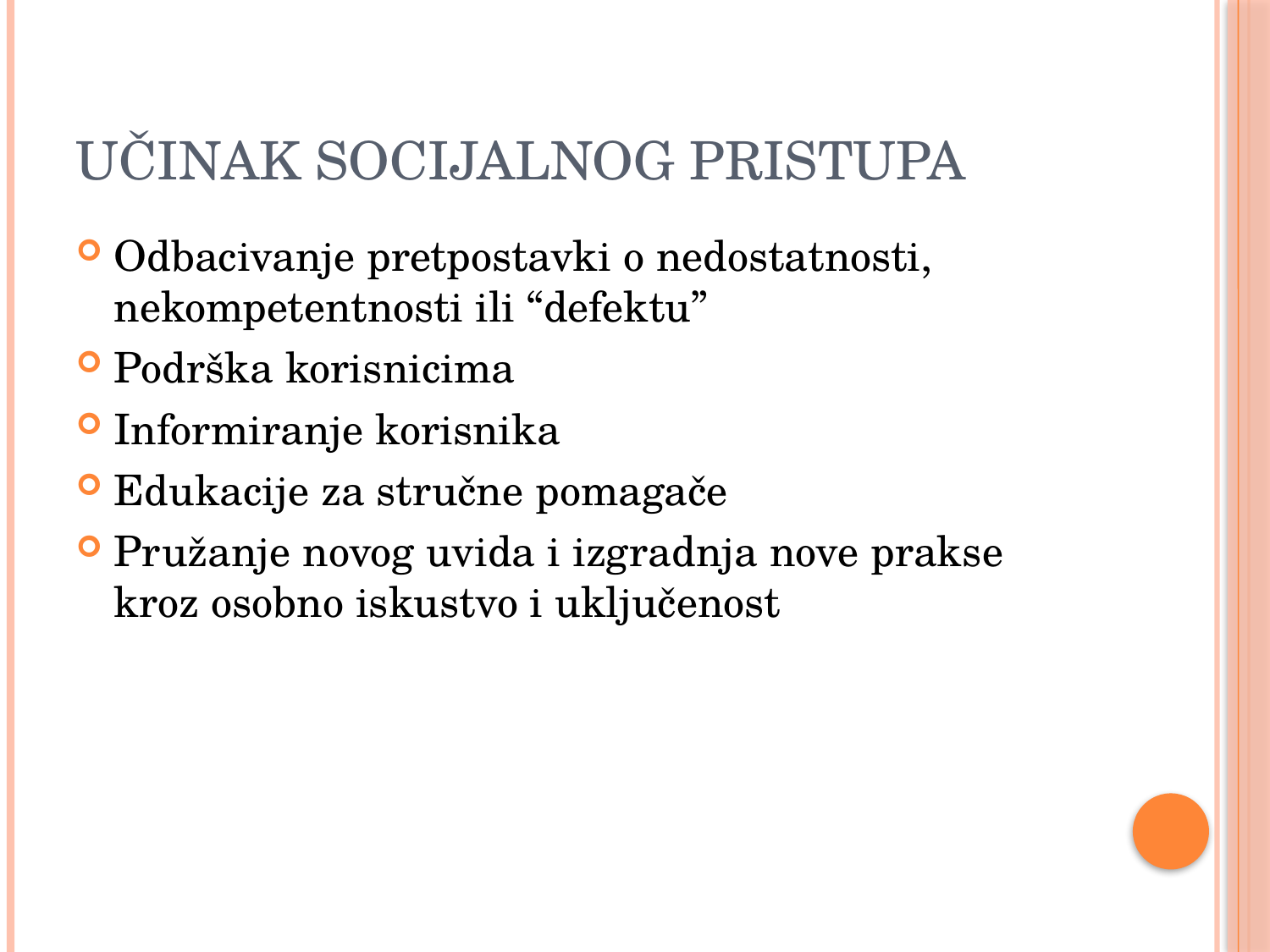

# Učinak socijalnog pristupa
Odbacivanje pretpostavki o nedostatnosti, nekompetentnosti ili “defektu”
Podrška korisnicima
Informiranje korisnika
Edukacije za stručne pomagače
Pružanje novog uvida i izgradnja nove prakse kroz osobno iskustvo i uključenost